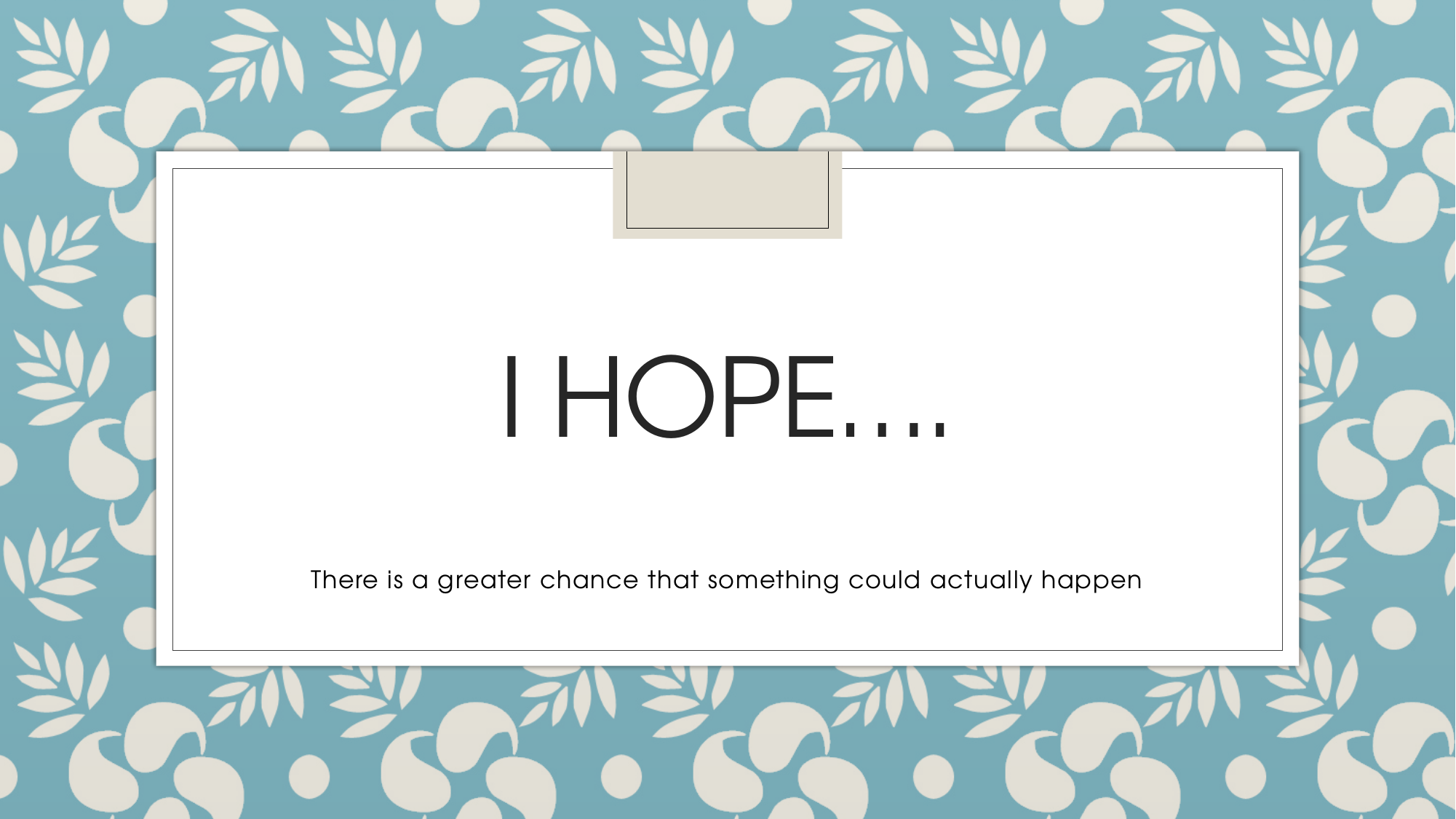

# I Hope….
There is a greater chance that something could actually happen